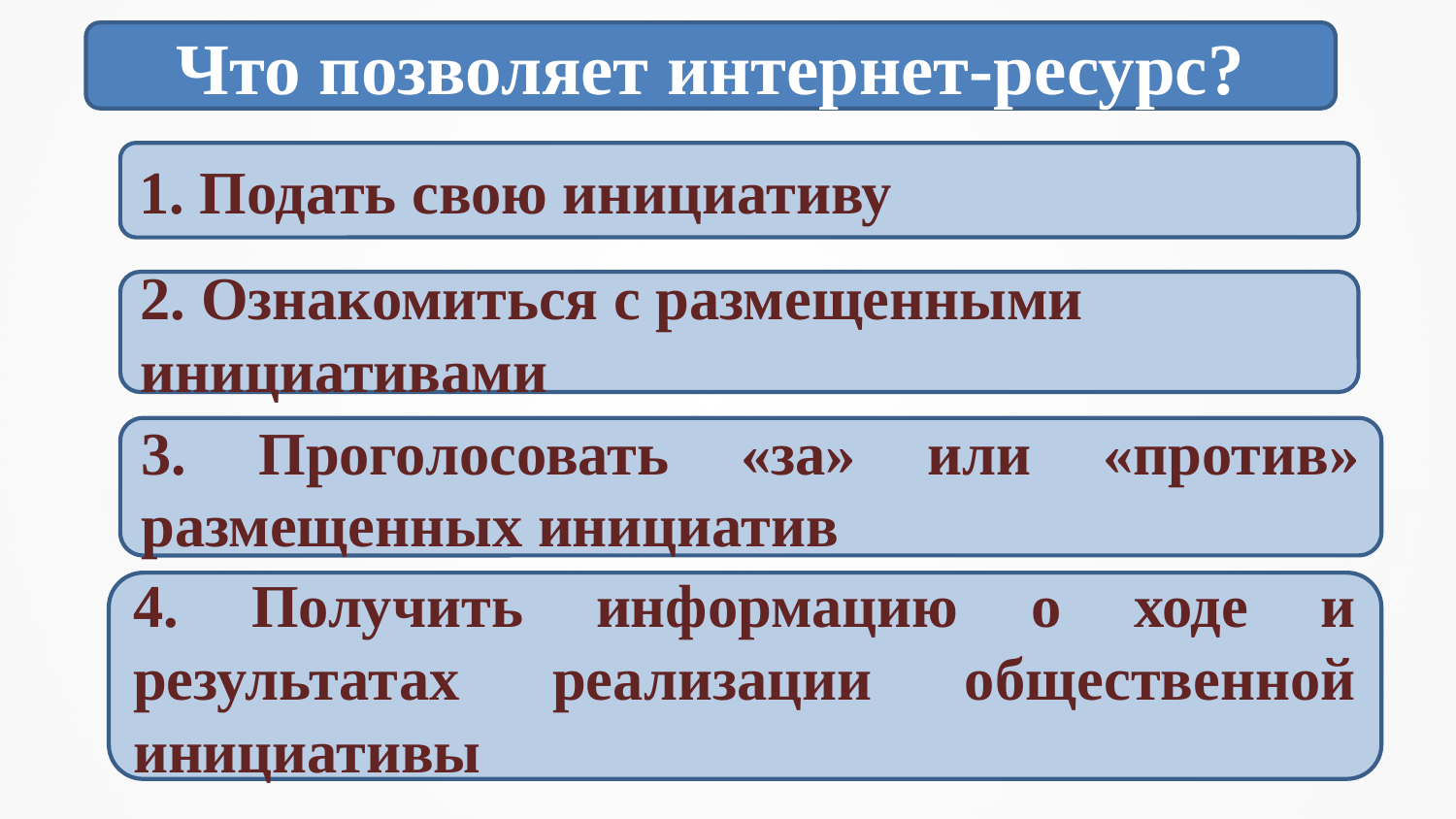

Что позволяет интернет-ресурс?
#

1. Подать свою инициативу
2. Ознакомиться с размещенными инициативами
3. Проголосовать «за» или «против» размещенных инициатив
4. Получить информацию о ходе и результатах реализации общественной инициативы